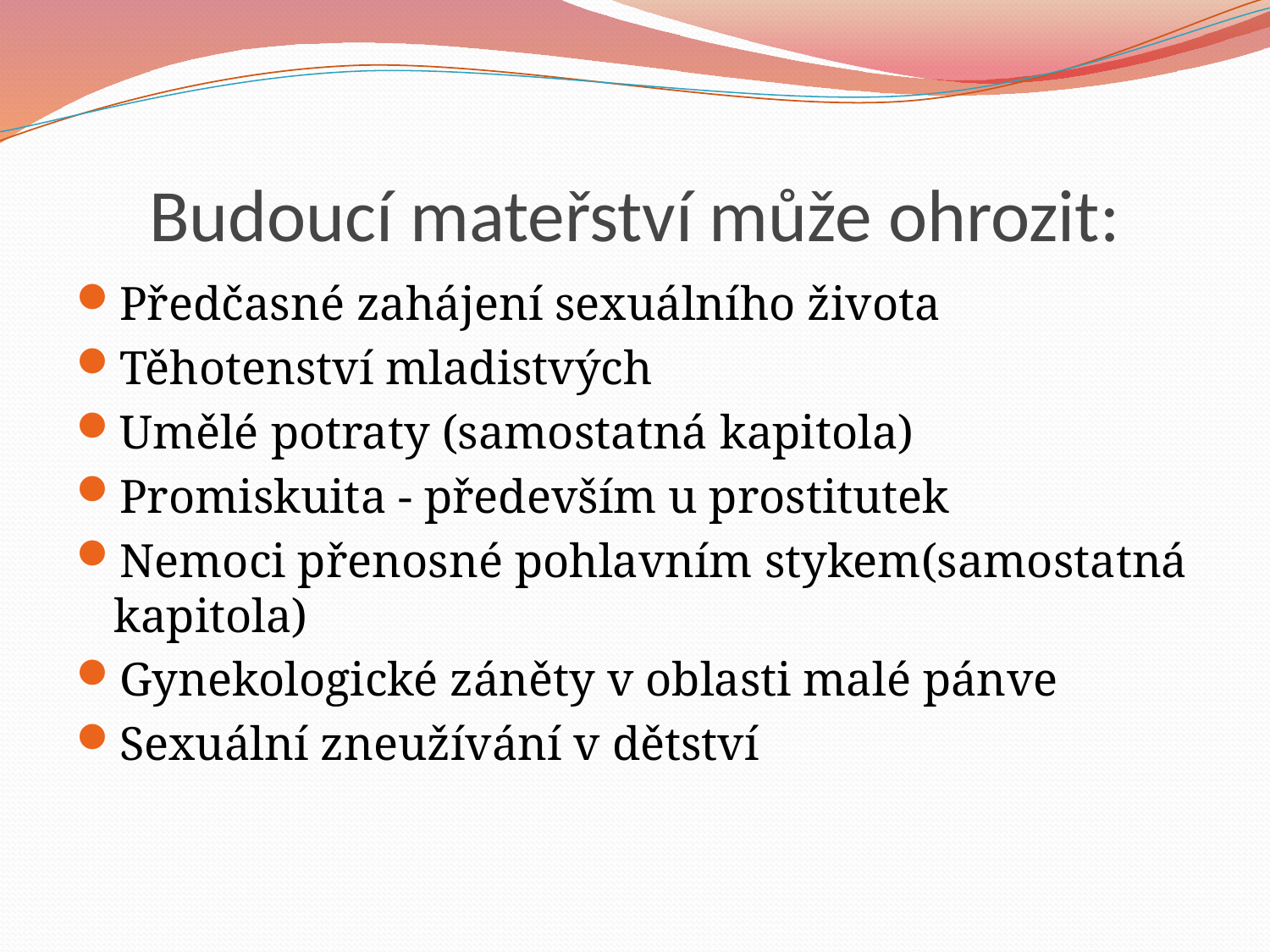

# Budoucí mateřství může ohrozit:
Předčasné zahájení sexuálního života
Těhotenství mladistvých
Umělé potraty (samostatná kapitola)
Promiskuita - především u prostitutek
Nemoci přenosné pohlavním stykem(samostatná kapitola)
Gynekologické záněty v oblasti malé pánve
Sexuální zneužívání v dětství